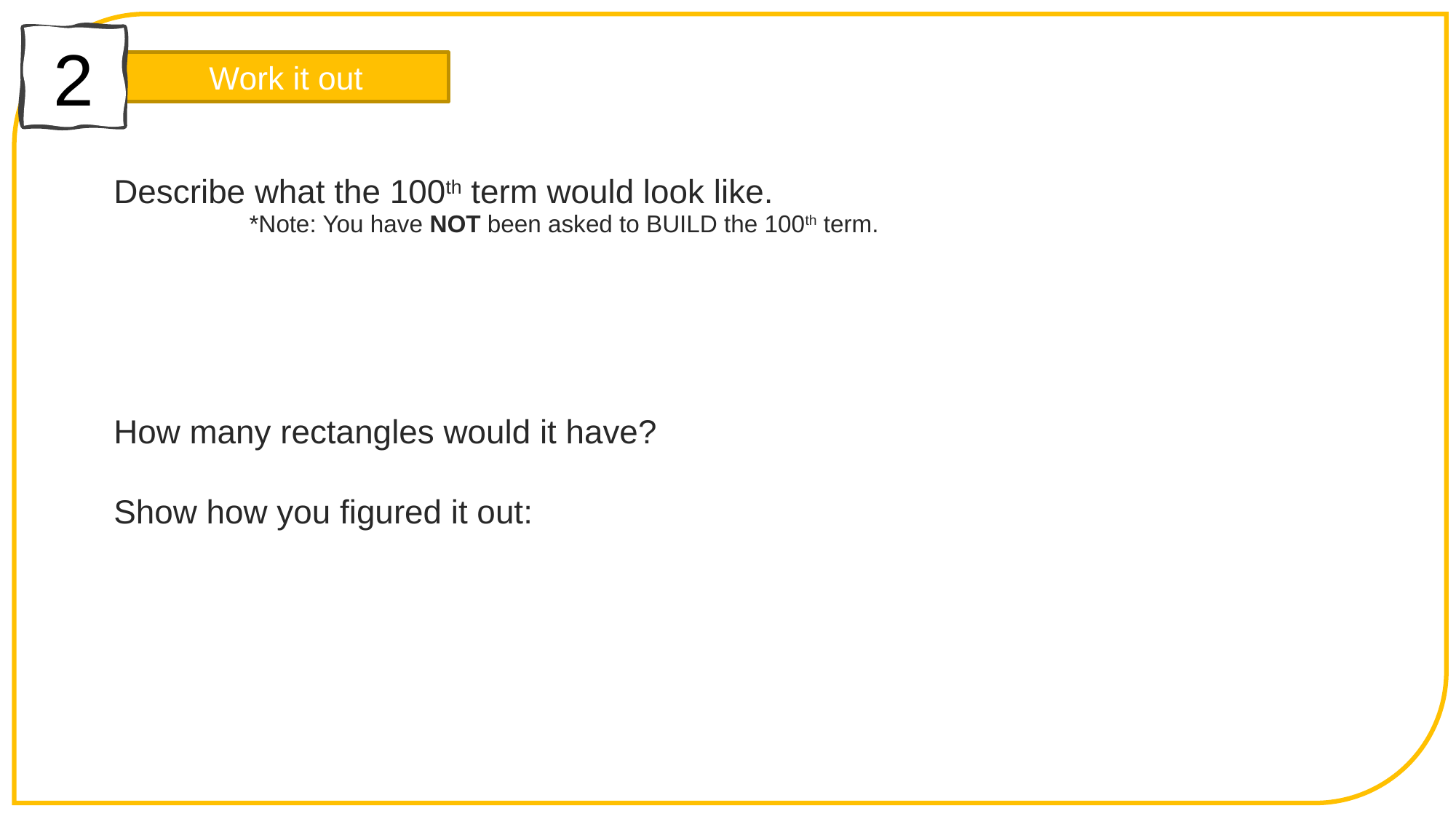

2
Work it out
Describe what the 100th term would look like.

How many rectangles would it have?
Show how you figured it out:

*Note: You have NOT been asked to BUILD the 100th term.